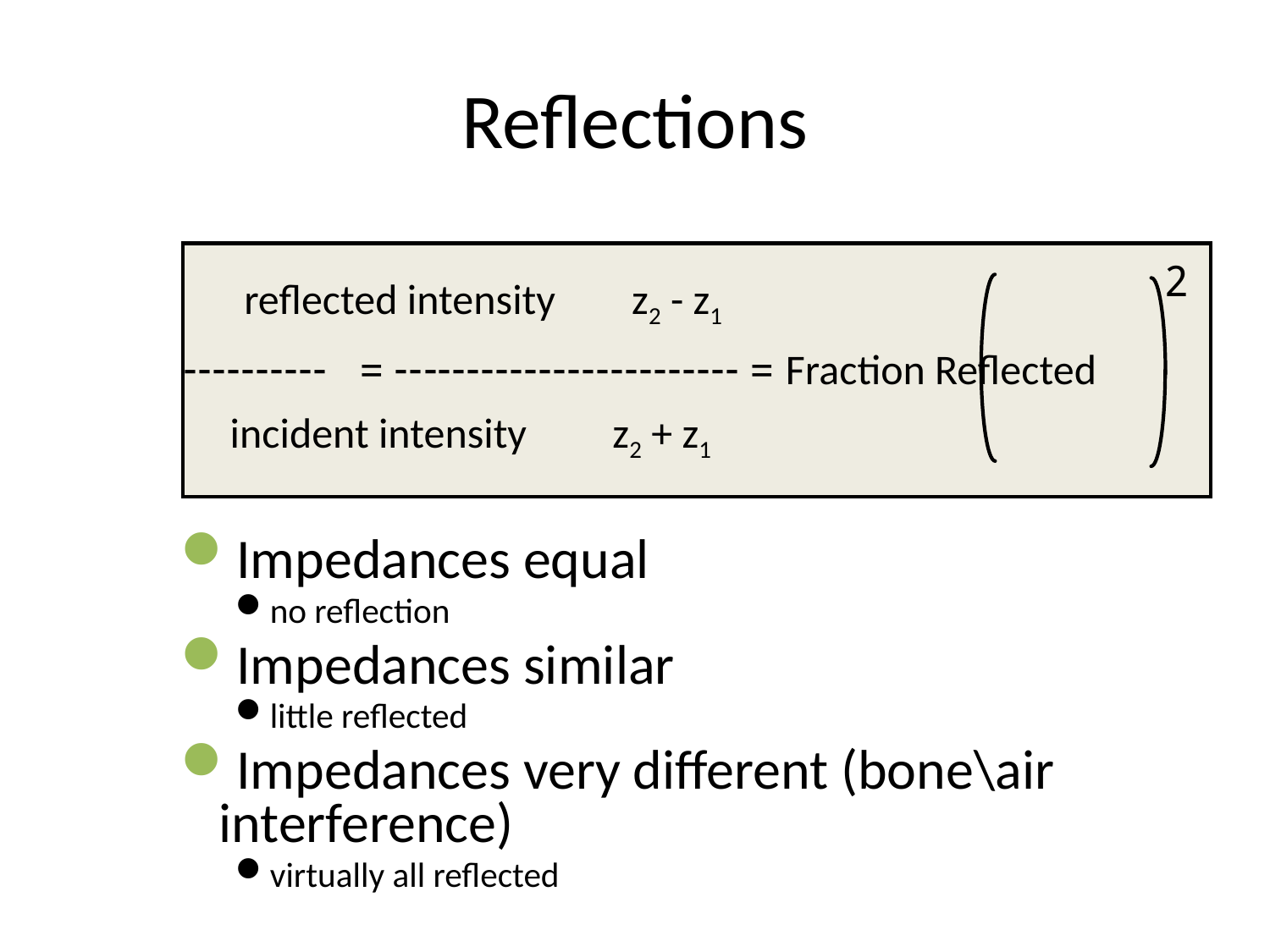

# Reflections

2

                                  reflected intensity        z2 - z1
Fraction Reflected = ------------------------ =   ----------
                                   incident intensity         z2 + z1
Impedances equal
no reflection
Impedances similar
little reflected
Impedances very different (bone\air interference)
virtually all reflected